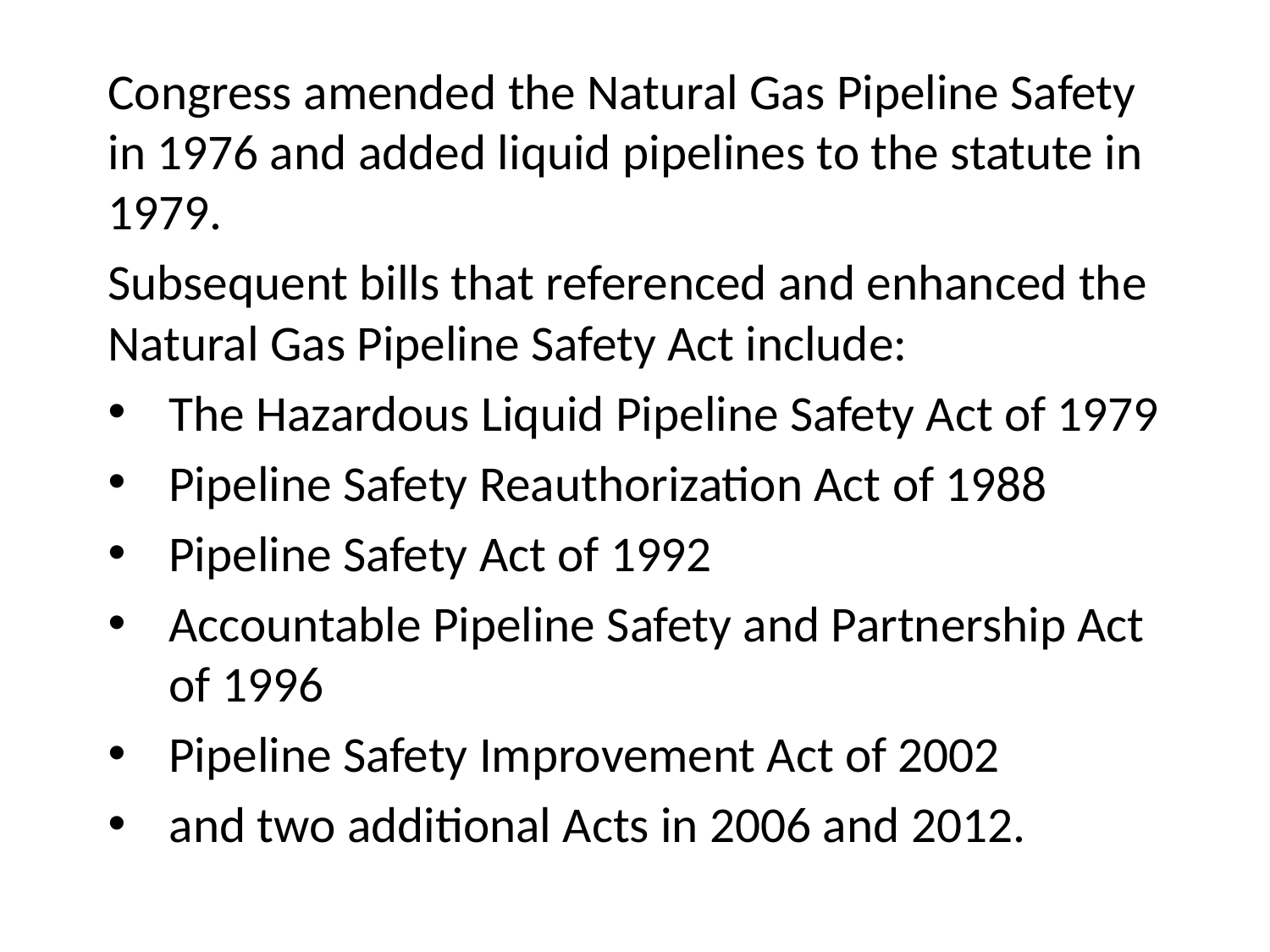

Congress amended the Natural Gas Pipeline Safety in 1976 and added liquid pipelines to the statute in 1979.
Subsequent bills that referenced and enhanced the Natural Gas Pipeline Safety Act include:
The Hazardous Liquid Pipeline Safety Act of 1979
Pipeline Safety Reauthorization Act of 1988
Pipeline Safety Act of 1992
Accountable Pipeline Safety and Partnership Act of 1996
Pipeline Safety Improvement Act of 2002
and two additional Acts in 2006 and 2012.